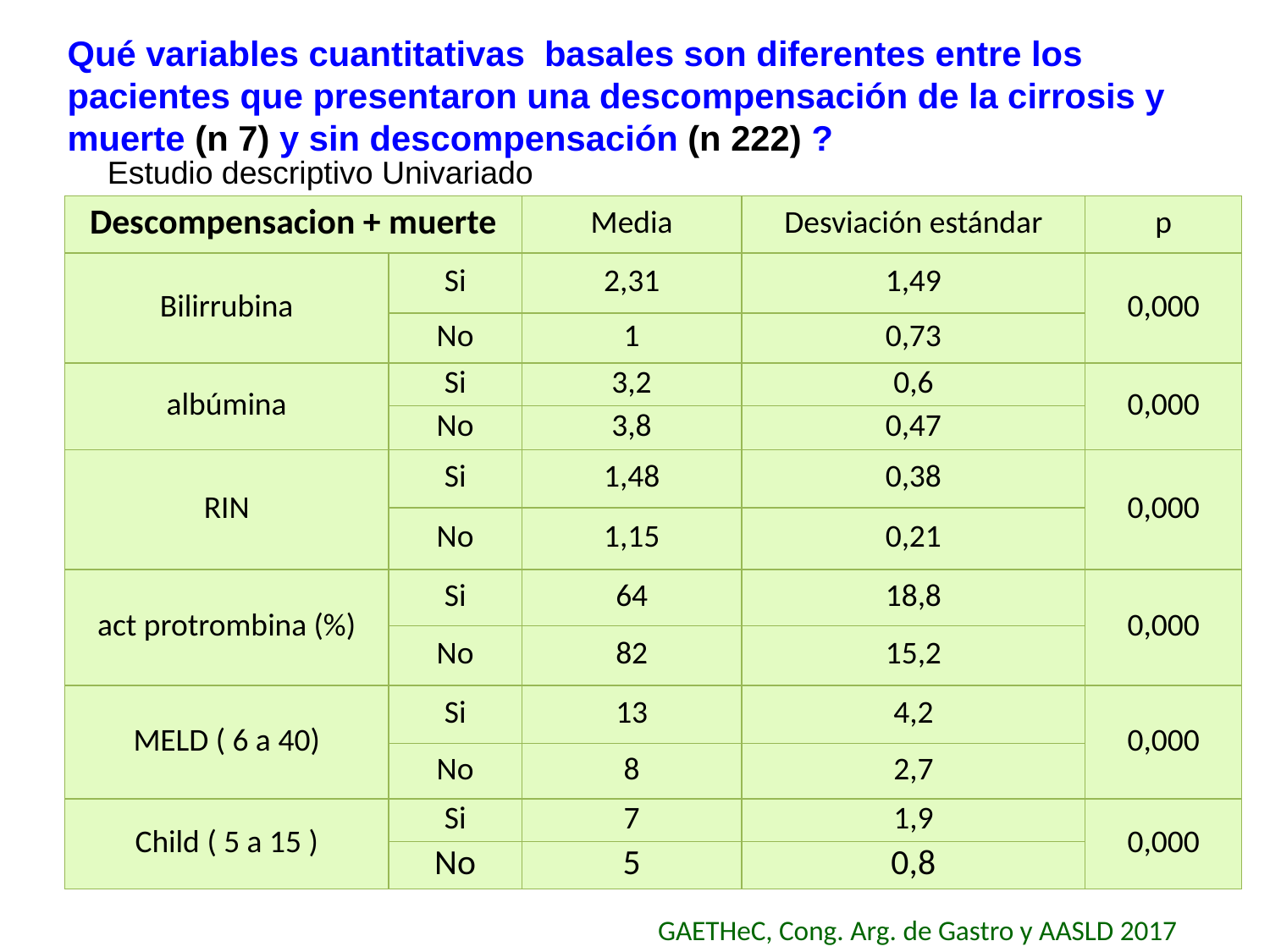

Qué variables cuantitativas  basales son diferentes entre los pacientes que presentaron una descompensación de la cirrosis y muerte (n 7) y sin descompensación (n 222) ?
Estudio descriptivo Univariado
| Descompensacion + muerte |  | Media | Desviación estándar | p |
| --- | --- | --- | --- | --- |
| Bilirrubina | Si | 2,31 | 1,49 | 0,000 |
|  | No | 1 | 0,73 |  |
| albúmina | Si | 3,2 | 0,6 | 0,000 |
|  | No | 3,8 | 0,47 |  |
| RIN | Si | 1,48 | 0,38 | 0,000 |
|  | No | 1,15 | 0,21 |  |
| act protrombina (%) | Si | 64 | 18,8 | 0,000 |
|  | No | 82 | 15,2 |  |
| MELD ( 6 a 40) | Si | 13 | 4,2 | 0,000 |
|  | No | 8 | 2,7 |  |
| Child ( 5 a 15 ) | Si | 7 | 1,9 | 0,000 |
|  | No | 5 | 0,8 |  |
GAETHeC, Cong. Arg. de Gastro y AASLD 2017